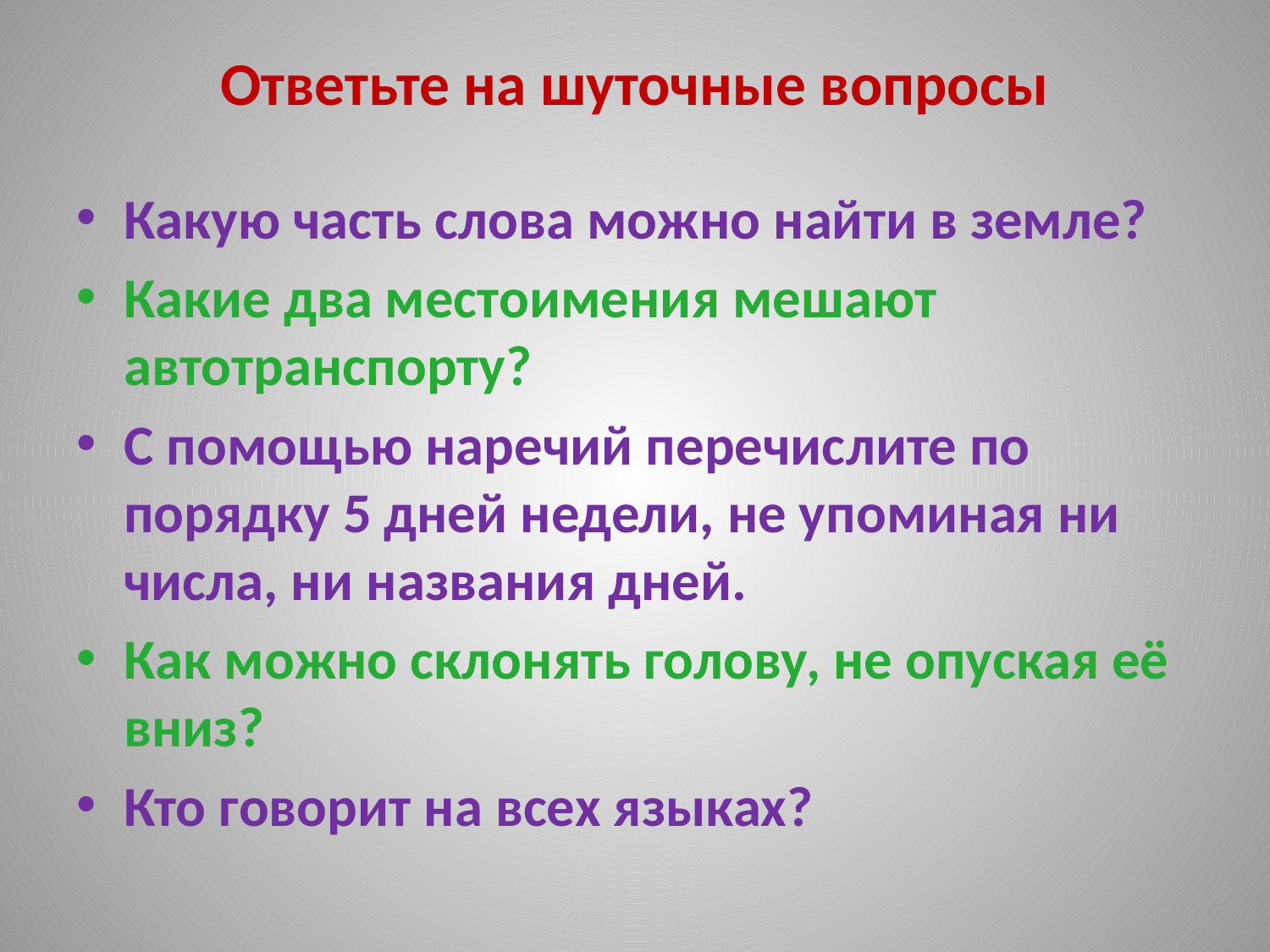

# Ответьте на шуточные вопросы
Какую часть слова можно найти в земле?
Какие два местоимения мешают автотранспорту?
С помощью наречий перечислите по порядку 5 дней недели, не упоминая ни числа, ни названия дней.
Как можно склонять голову, не опуская её вниз?
Кто говорит на всех языках?